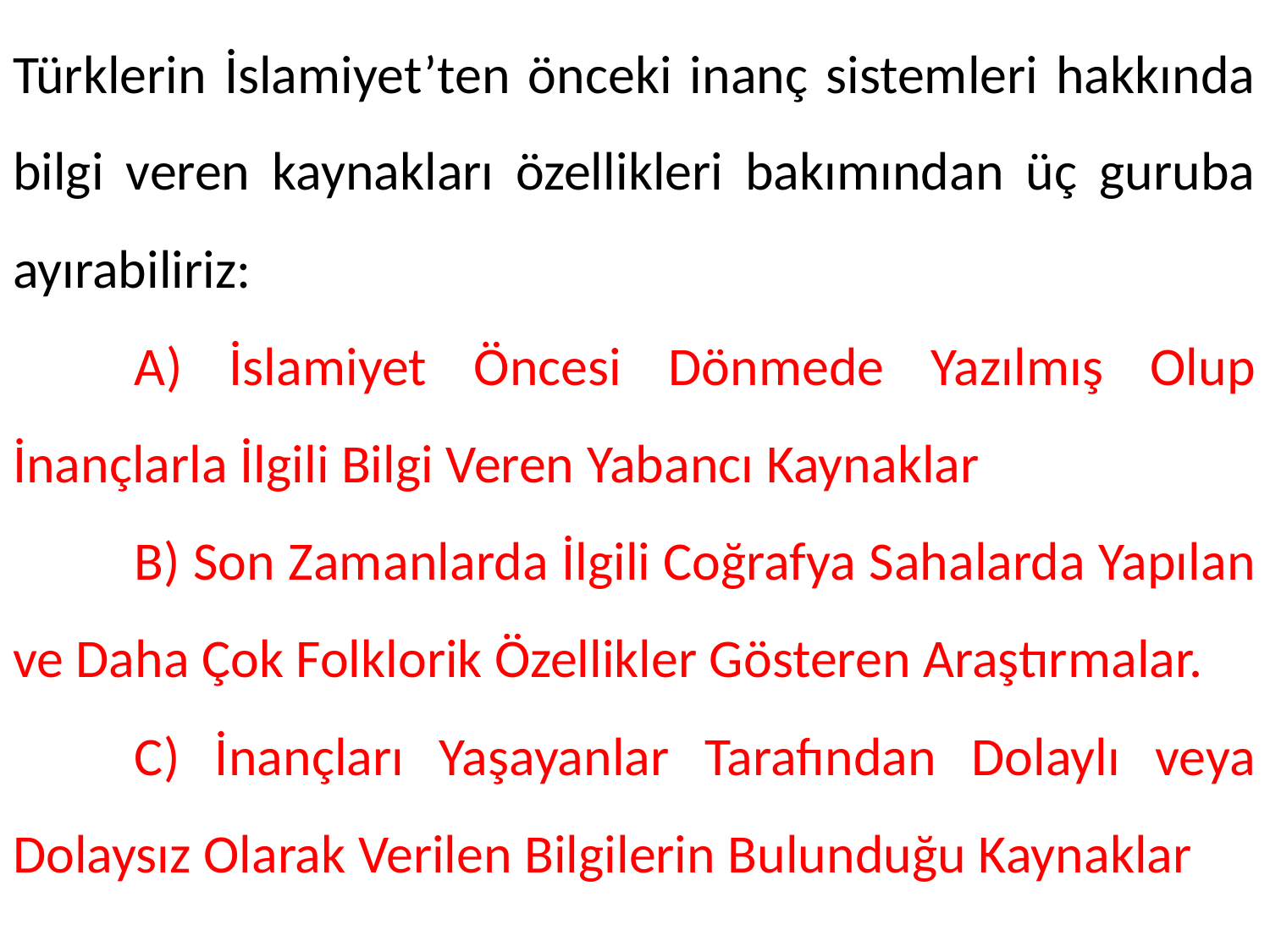

Türklerin İslamiyet’ten önceki inanç sistemleri hakkında bilgi veren kaynakları özellikleri bakımından üç guruba ayırabiliriz:
	A) İslamiyet Öncesi Dönmede Yazılmış Olup İnançlarla İlgili Bilgi Veren Yabancı Kaynaklar
	B) Son Zamanlarda İlgili Coğrafya Sahalarda Yapılan ve Daha Çok Folklorik Özellikler Gösteren Araştırmalar.
	C) İnançları Yaşayanlar Tarafından Dolaylı veya Dolaysız Olarak Verilen Bilgilerin Bulunduğu Kaynaklar